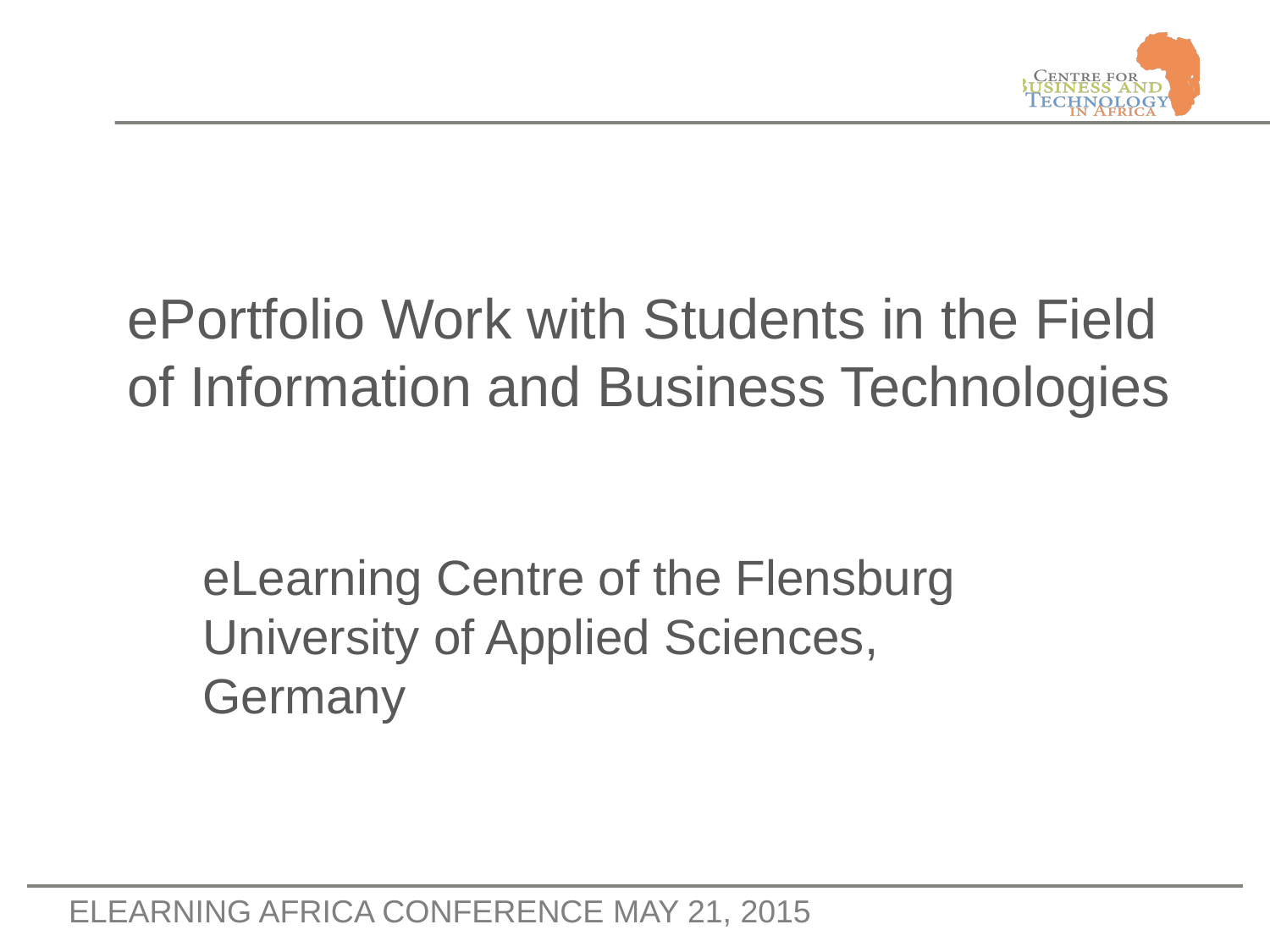

ePortfolio Work with Students in the Field of Information and Business Technologies
eLearning Centre of the Flensburg University of Applied Sciences, Germany